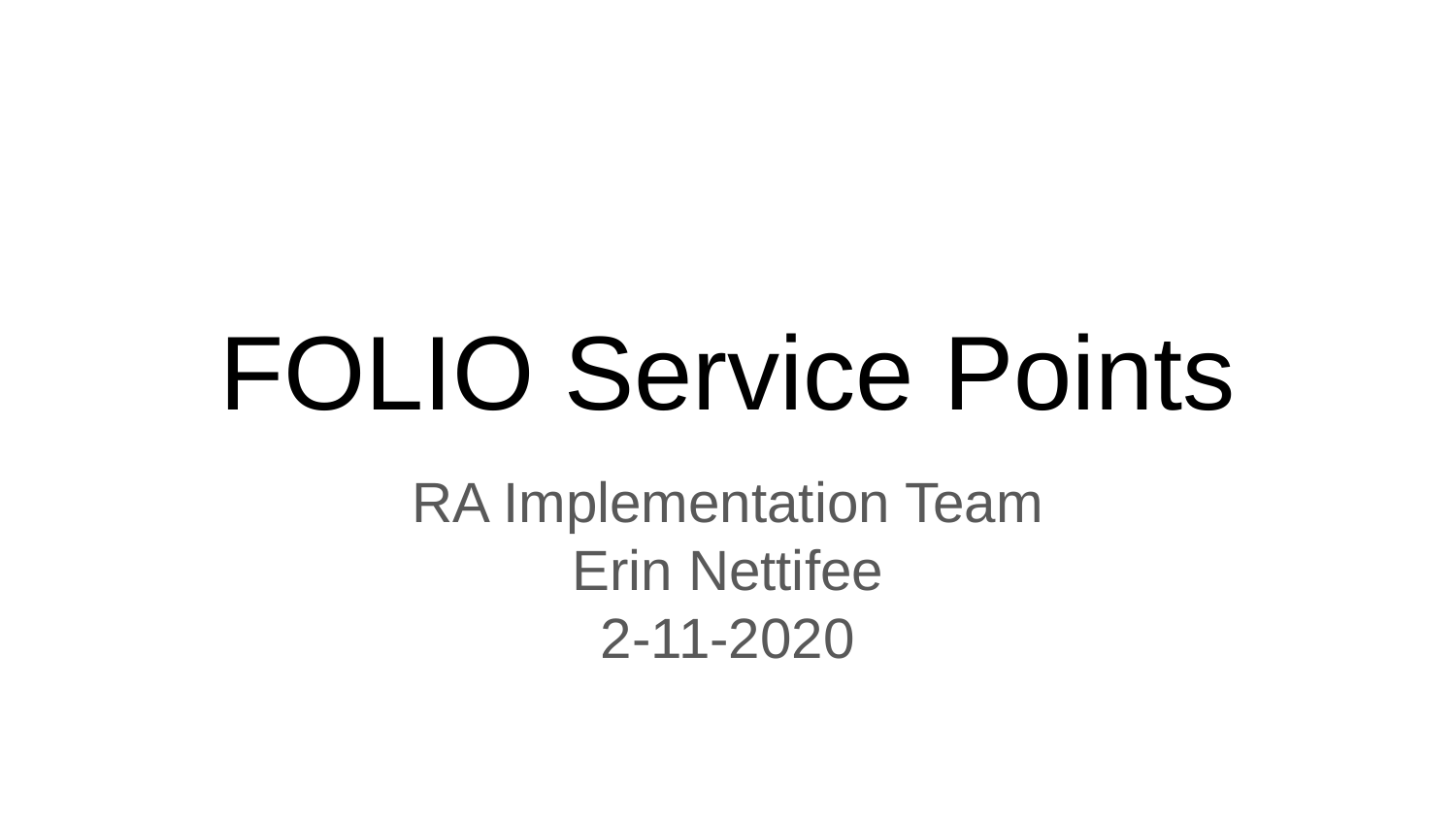

# FOLIO Service Points
RA Implementation Team
Erin Nettifee
2-11-2020